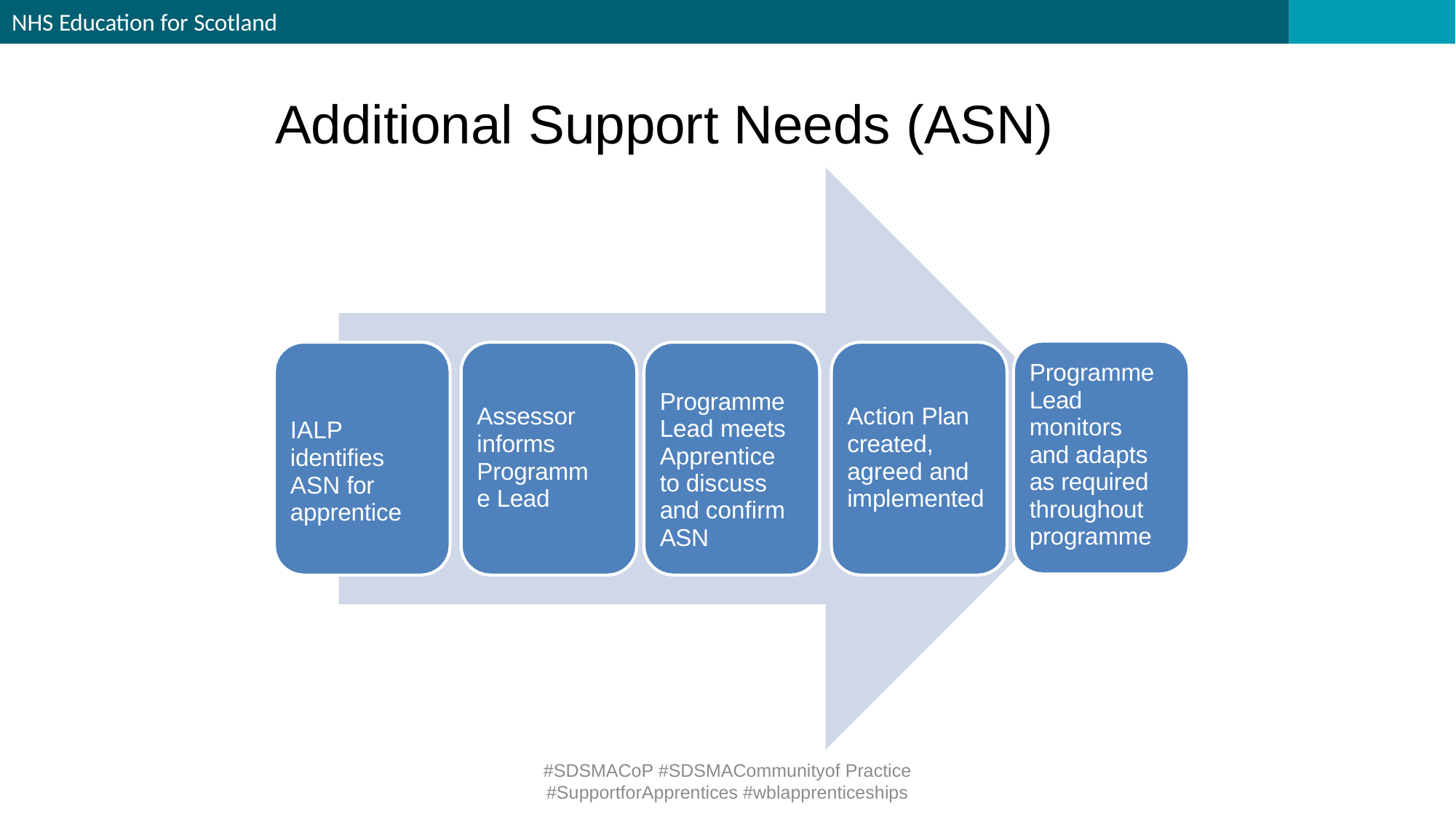

NHS Education for Scotland
# Additional Support Needs (ASN)

Programme Lead monitors and adapts as required throughout programme
Programme Lead meets Apprentice to discuss and confirm ASN
Assessor informs Programme Lead
Action Plan created, agreed and implemented
IALP identifies ASN for apprentice
#SDSMACoP #SDSMACommunityof Practice #SupportforApprentices #wblapprenticeships